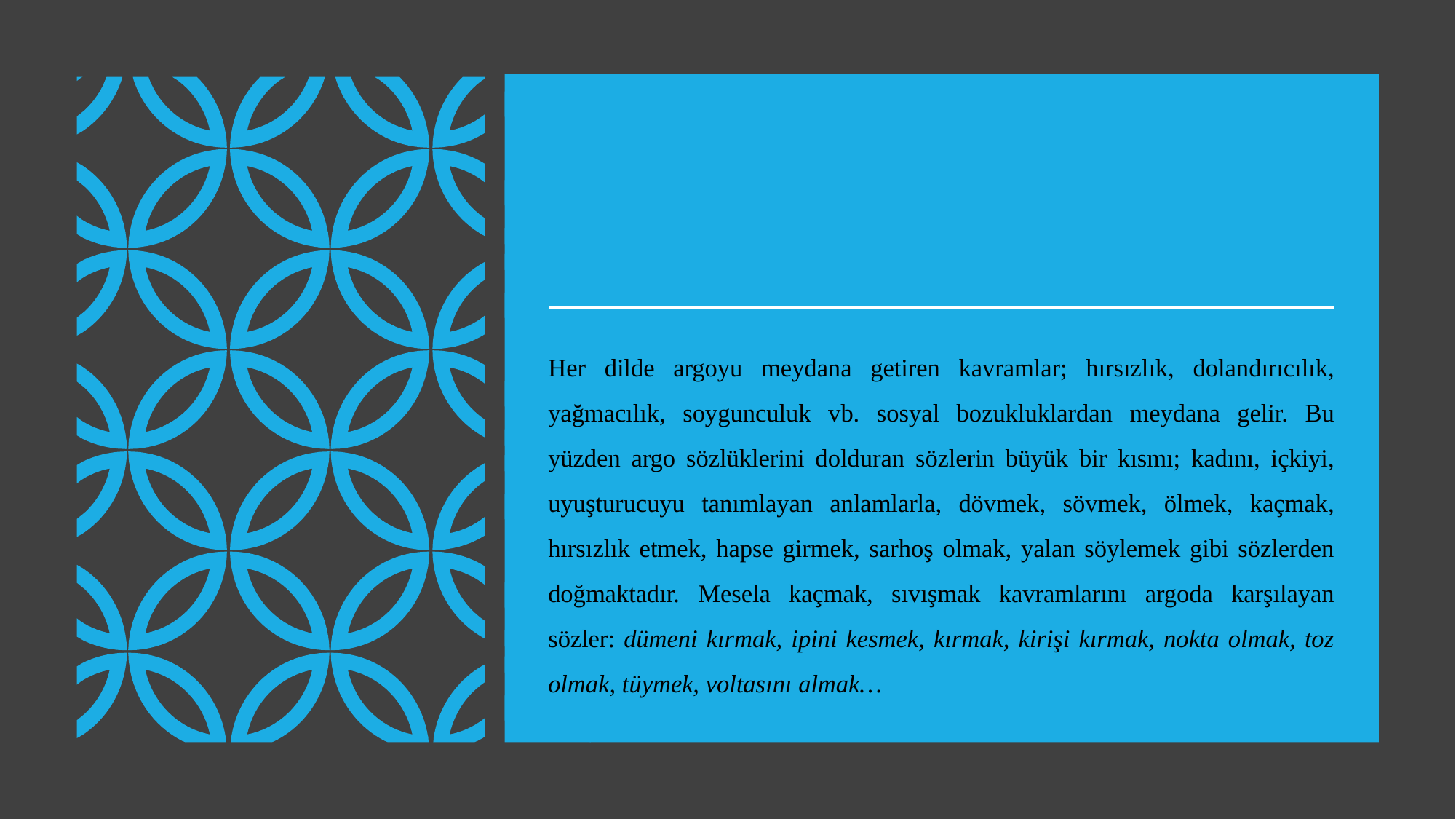

Her dilde argoyu meydana getiren kavramlar; hırsızlık, dolandırıcılık, yağmacılık, soy­gunculuk vb. sosyal bozukluklardan meydana gelir. Bu yüzden argo sözlüklerini dolduran sözlerin büyük bir kısmı; kadını, içkiyi, uyuşturucuyu tanımlayan anlamlarla, dövmek, sövmek, ölmek, kaçmak, hırsızlık etmek, hapse girmek, sarhoş olmak, yalan söylemek gibi sözlerden doğmaktadır. Mesela kaçmak, sıvışmak kavramlarını argoda karşılayan sözler: dümeni kırmak, ipini kesmek, kırmak, kirişi kırmak, nokta olmak, toz olmak, tüymek, voltasını almak…